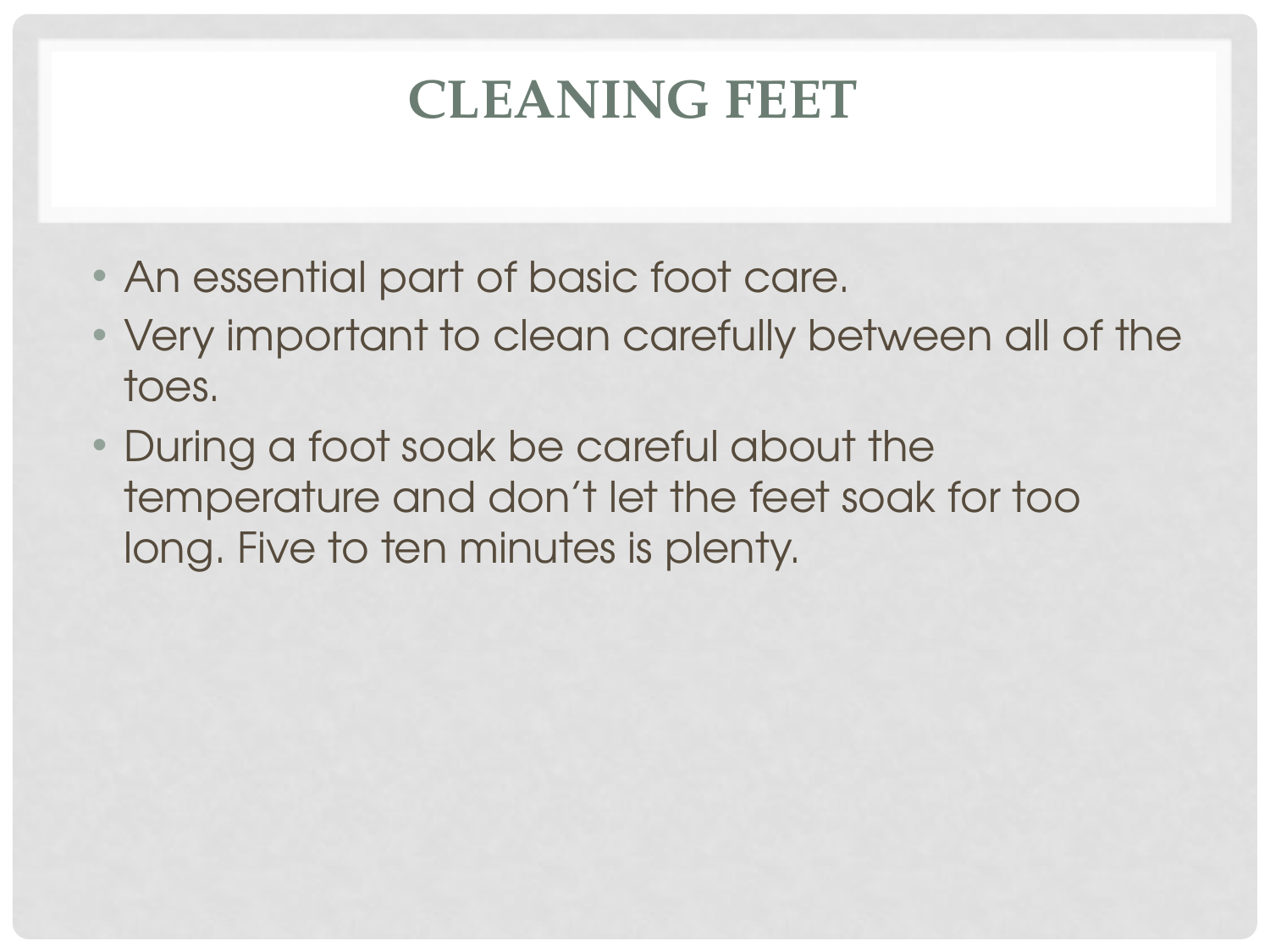

# Cleaning Feet
An essential part of basic foot care.
Very important to clean carefully between all of the toes.
During a foot soak be careful about the temperature and don’t let the feet soak for too long. Five to ten minutes is plenty.